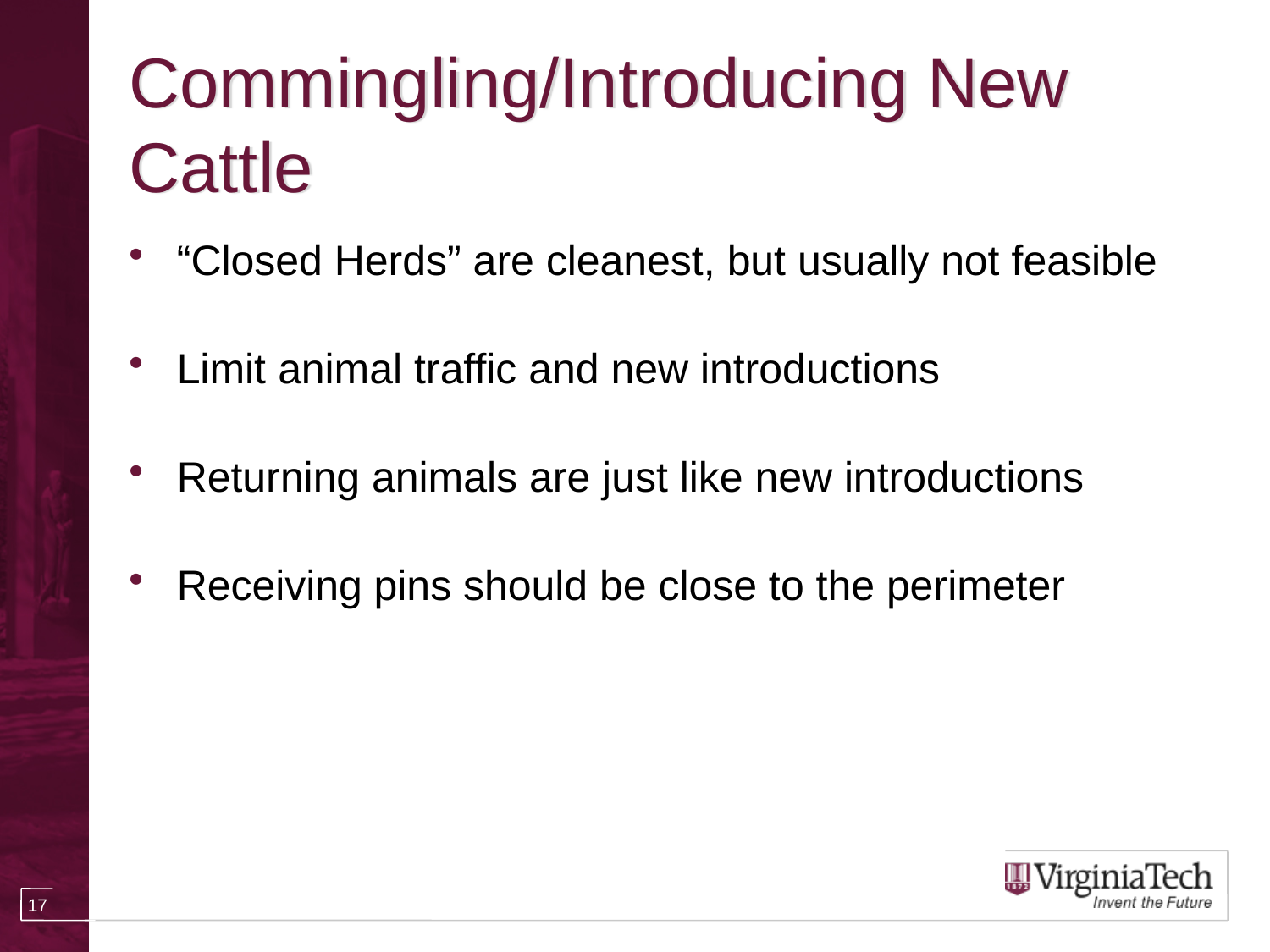

# Commingling/Introducing New Cattle
“Closed Herds” are cleanest, but usually not feasible

Limit animal traffic and new introductions

Returning animals are just like new introductions

Receiving pins should be close to the perimeter

17